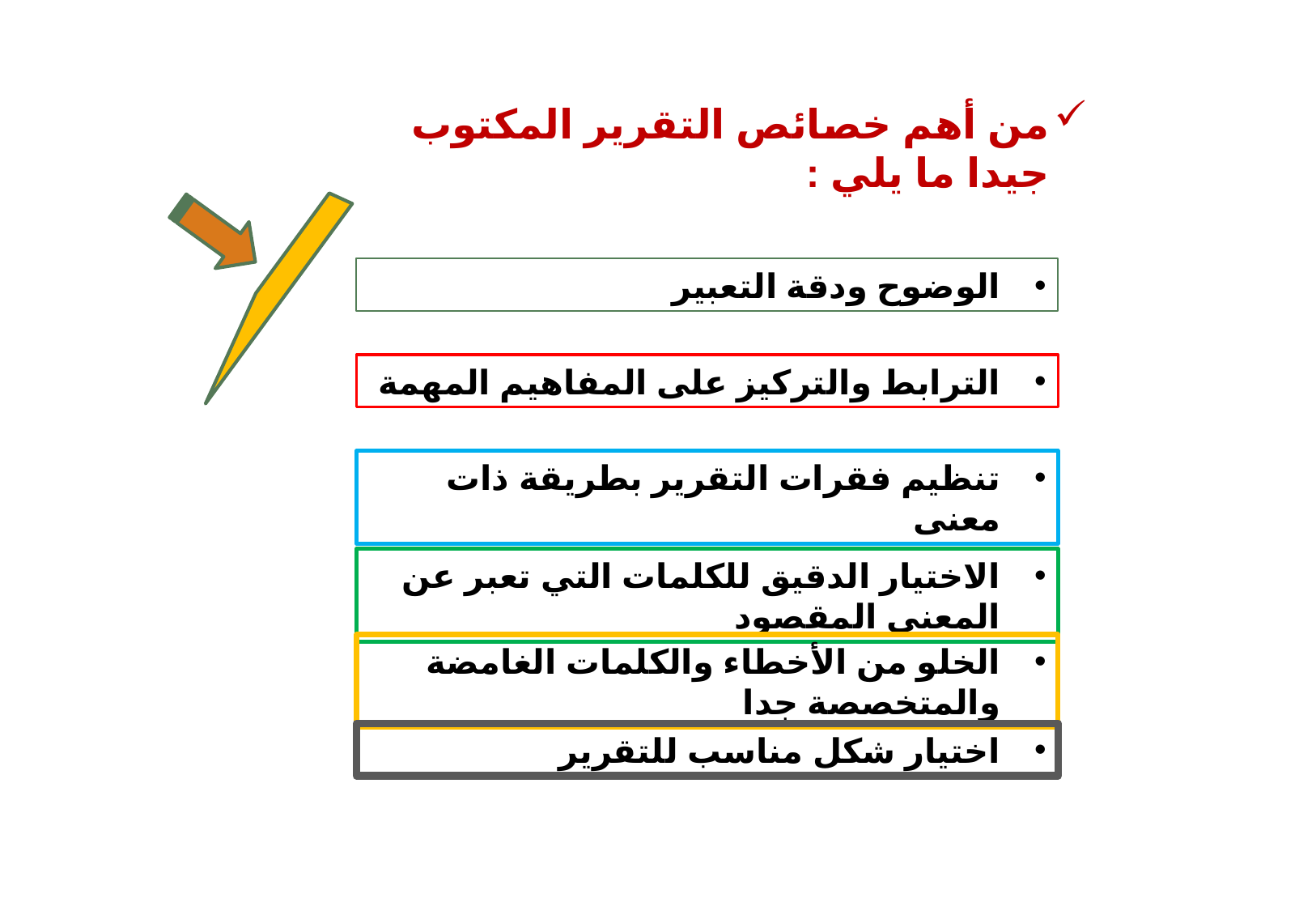

من أهم خصائص التقرير المكتوب جيدا ما يلي :

الوضوح ودقة التعبير
الترابط والتركيز على المفاهيم المهمة
تنظيم فقرات التقرير بطريقة ذات معنى
الاختيار الدقيق للكلمات التي تعبر عن المعنى المقصود
الخلو من الأخطاء والكلمات الغامضة والمتخصصة جدا
اختيار شكل مناسب للتقرير
5